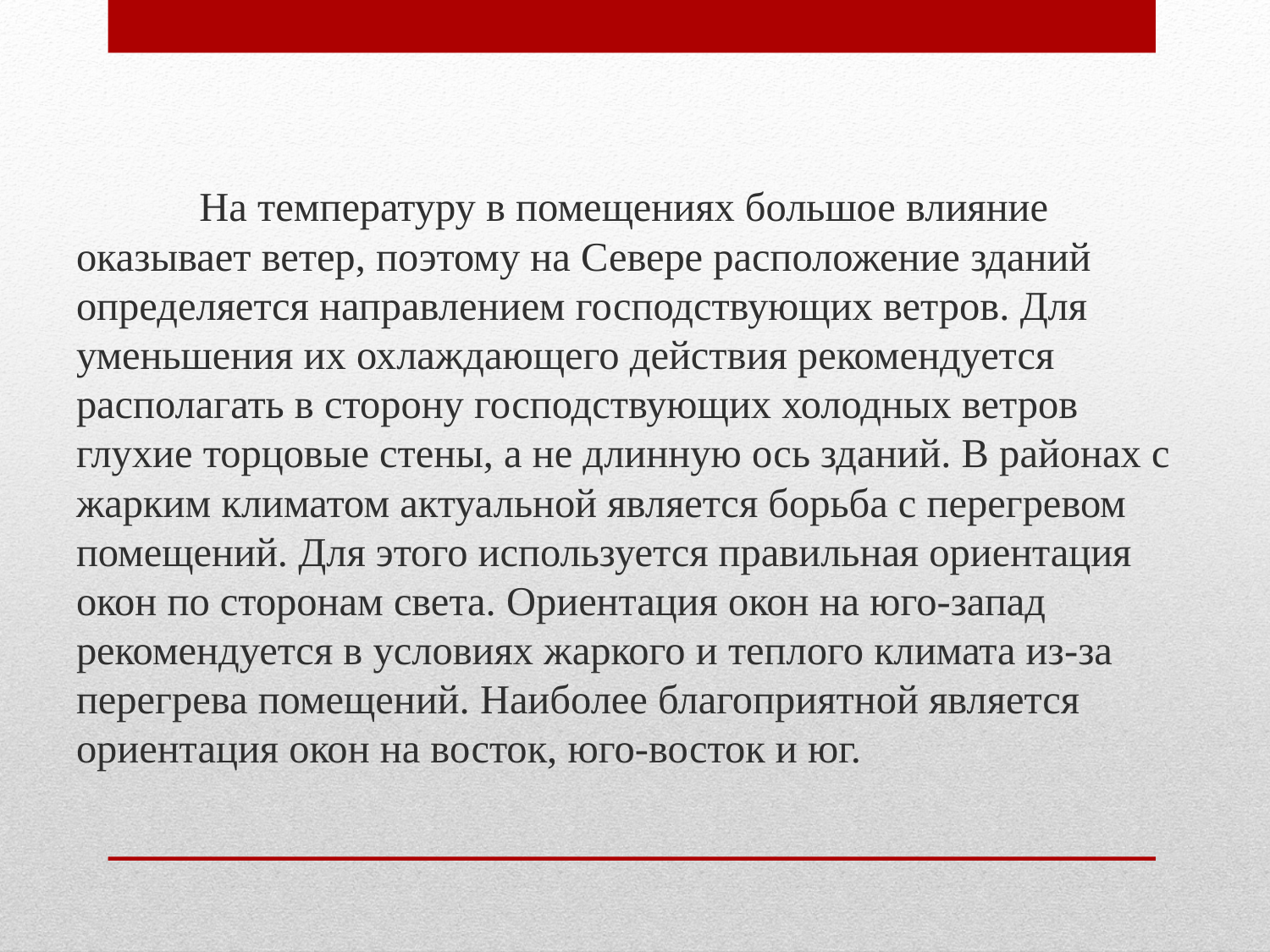

На температуру в помещениях большое влияние оказывает ветер, поэтому на Севере расположение зданий определяется направлением господствующих ветров. Для уменьшения их охлаждающего действия рекомендуется располагать в сторону господствующих холодных ветров глухие торцовые стены, а не длинную ось зданий. В районах с жарким климатом актуальной является борьба с перегревом помещений. Для этого используется правильная ориентация окон по сторонам света. Ориентация окон на юго-запад рекомендуется в условиях жаркого и теплого климата из-за перегрева помещений. Наиболее благоприятной является ориентация окон на восток, юго-восток и юг.